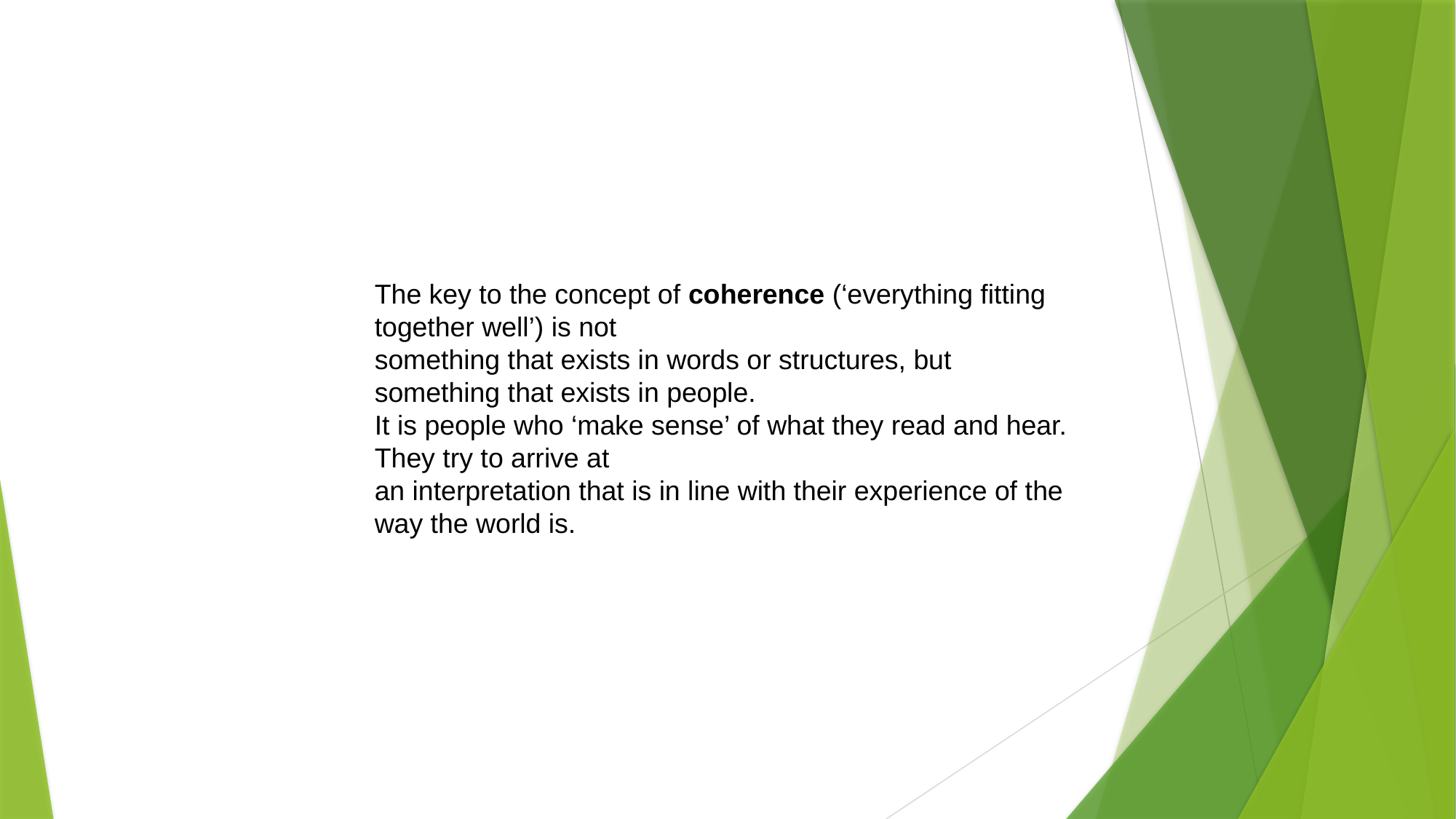

The key to the concept of coherence (‘everything fitting together well’) is not
something that exists in words or structures, but something that exists in people.
It is people who ‘make sense’ of what they read and hear. They try to arrive at
an interpretation that is in line with their experience of the way the world is.